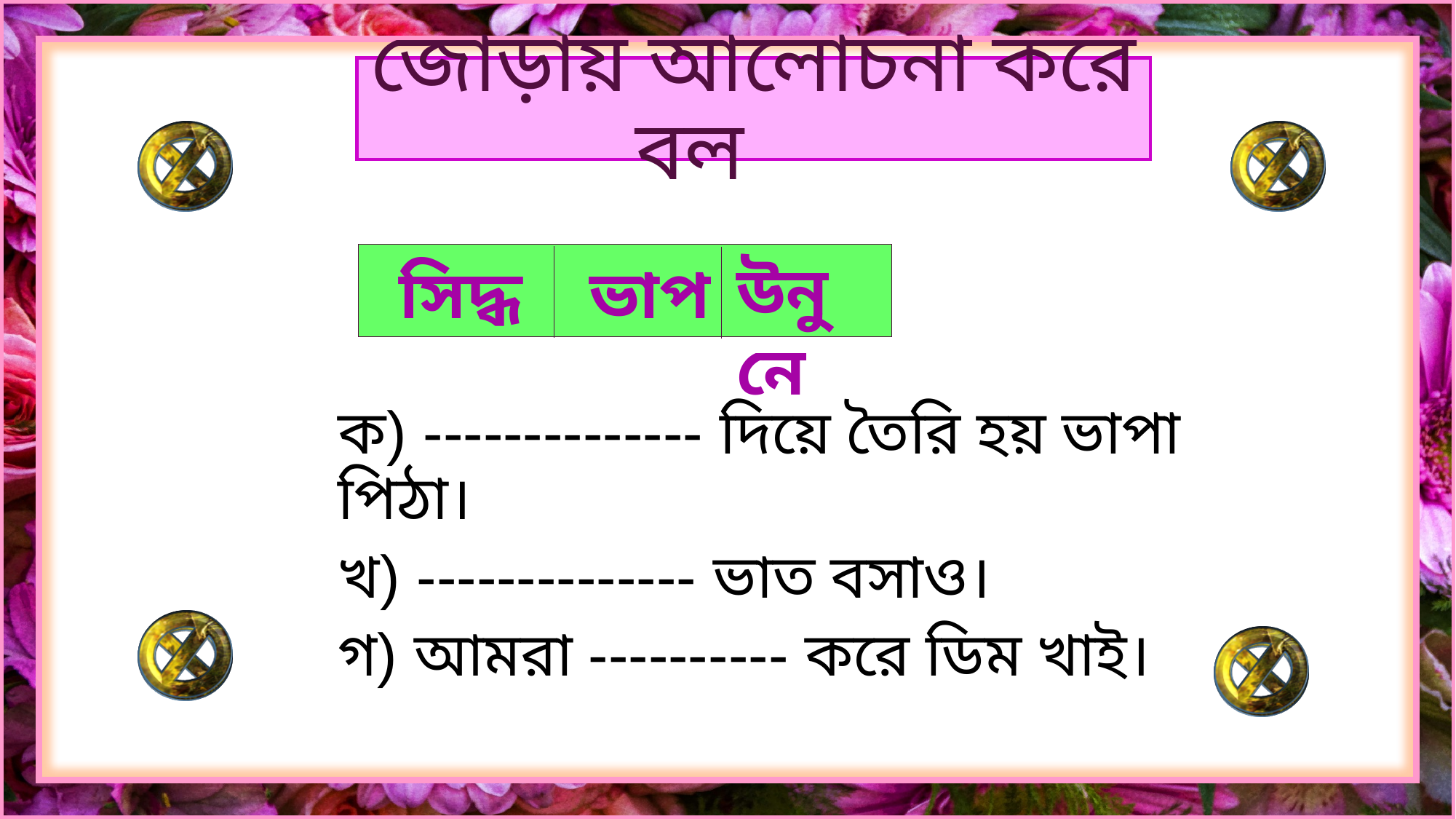

# জোড়ায় আলোচনা করে বল
উনুনে

সিদ্ধ
ভাপ
ক) -------------- দিয়ে তৈরি হয় ভাপা পিঠা।
খ) -------------- ভাত বসাও।
গ) আমরা ---------- করে ডিম খাই।